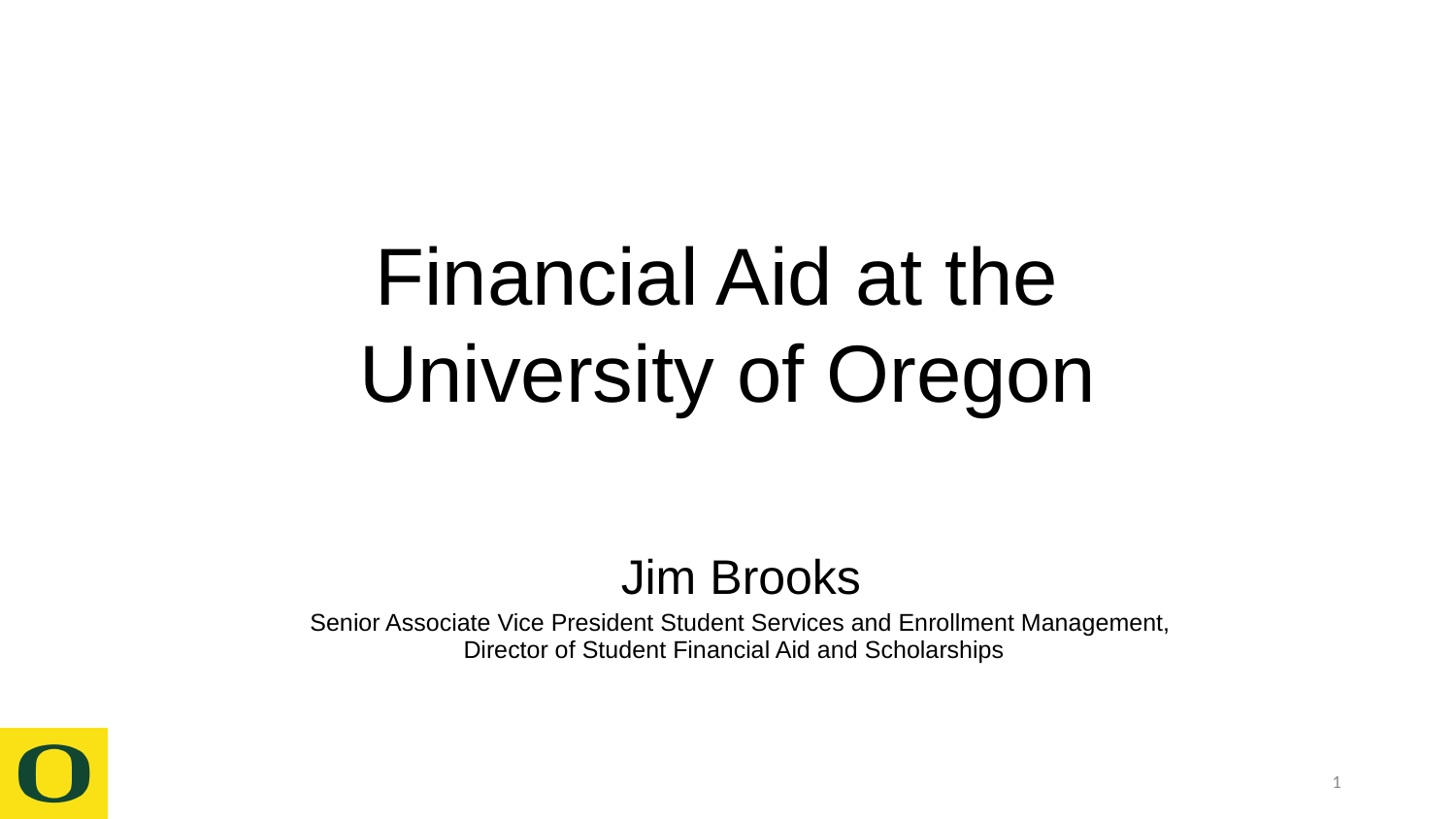

Financial Aid at the
University of Oregon
Jim Brooks
Senior Associate Vice President Student Services and Enrollment Management,
Director of Student Financial Aid and Scholarships
1